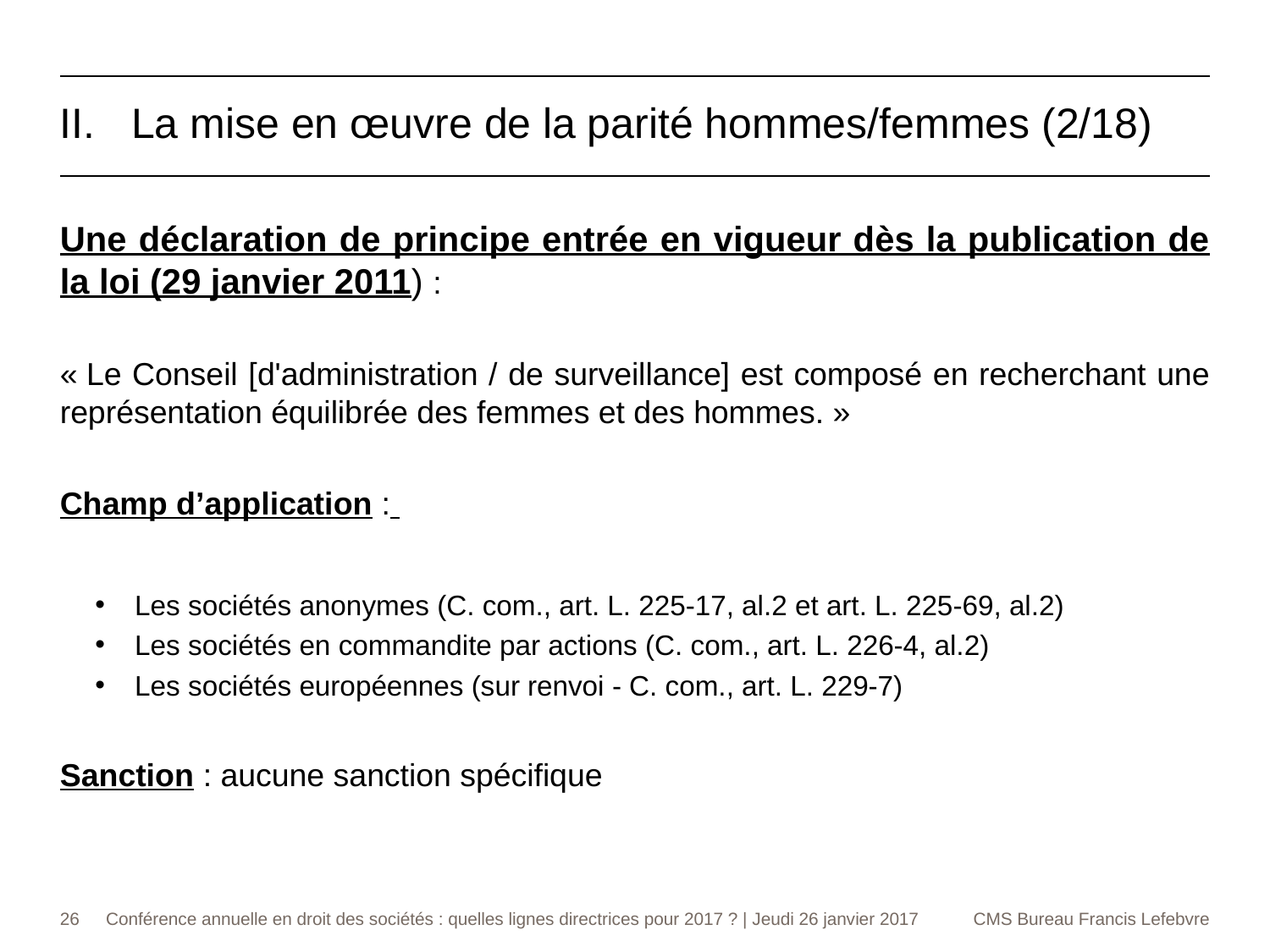

La mise en œuvre de la parité hommes/femmes (2/18)

Une déclaration de principe entrée en vigueur dès la publication de la loi (29 janvier 2011) :

« Le Conseil [d'administration / de surveillance] est composé en recherchant une représentation équilibrée des femmes et des hommes. »

Champ d’application :

Les sociétés anonymes (C. com., art. L. 225-17, al.2 et art. L. 225-69, al.2)
Les sociétés en commandite par actions (C. com., art. L. 226-4, al.2)
Les sociétés européennes (sur renvoi - C. com., art. L. 229-7)

Sanction : aucune sanction spécifique

26